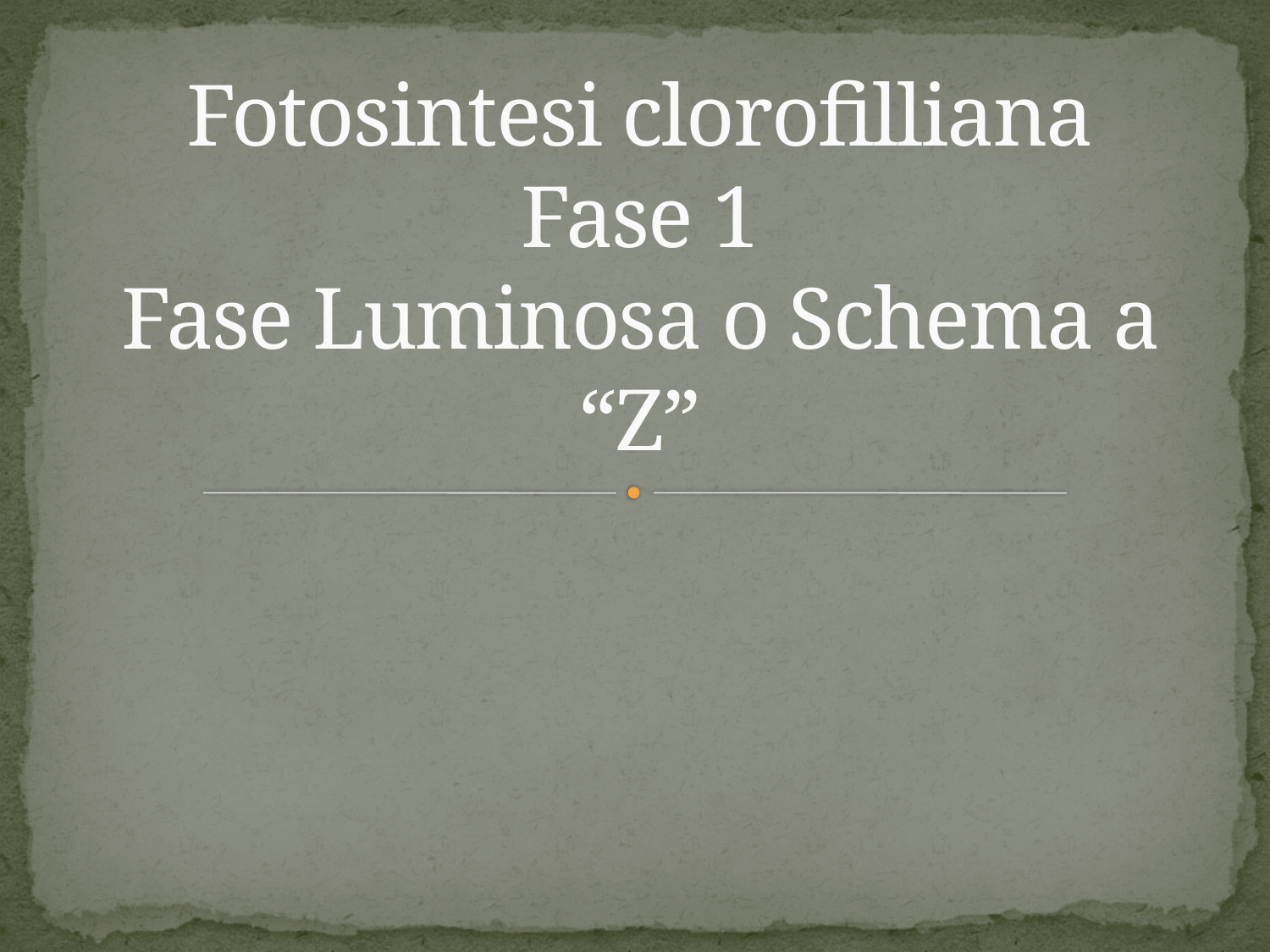

# Fotosintesi clorofilliana Fase 1 Fase Luminosa o Schema a “Z”